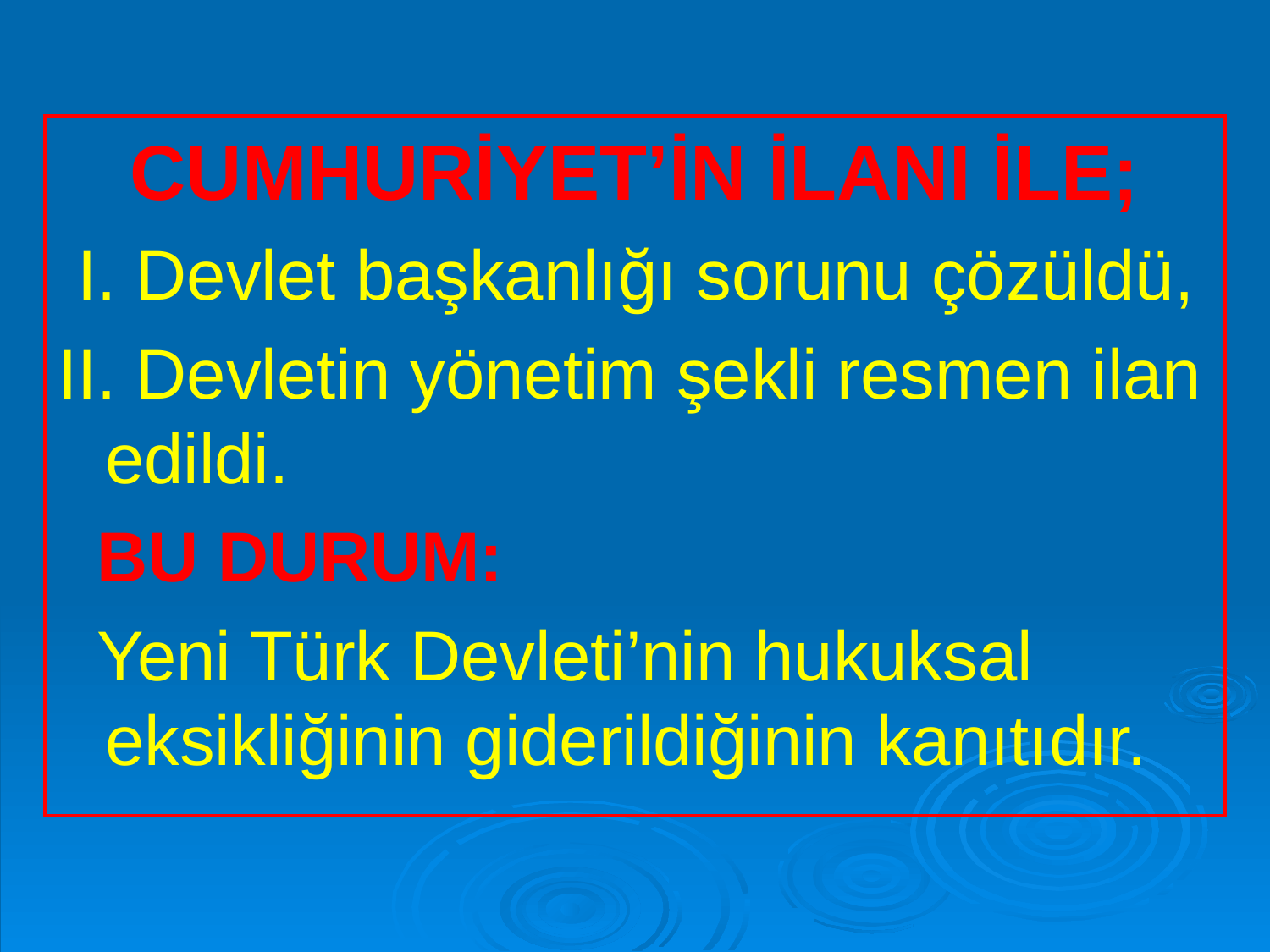

CUMHURİYET’İN İLANI İLE;
 I. Devlet başkanlığı sorunu çözüldü,
II. Devletin yönetim şekli resmen ilan edildi.
  BU DURUM:
  Yeni Türk Devleti’nin hukuksal eksikliğinin giderildiğinin kanıtıdır.